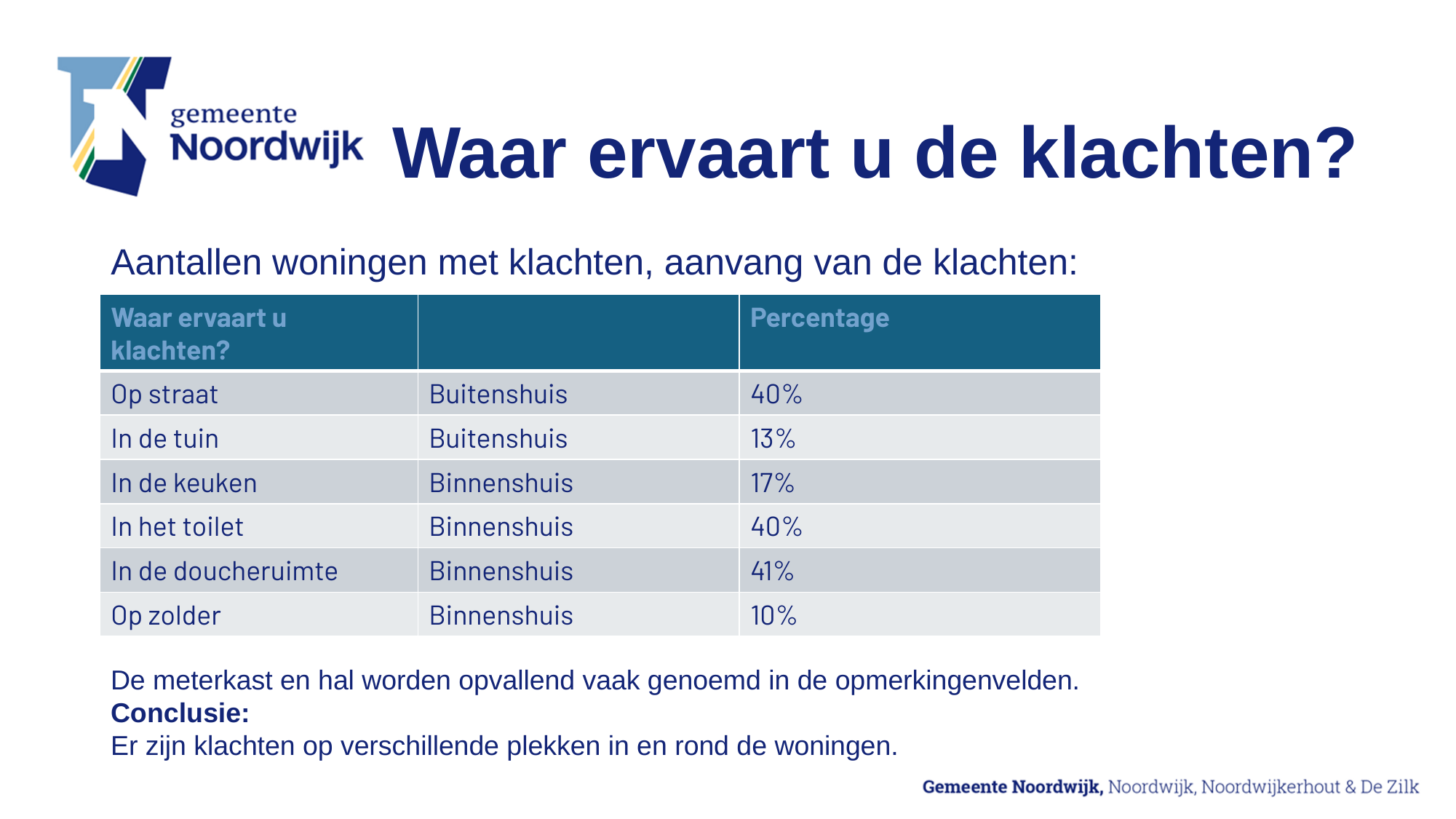

# Waar ervaart u de klachten?
Aantallen woningen met klachten, aanvang van de klachten:

| Waar ervaart u klachten? |  | Percentage |
| --- | --- | --- |
| Op straat | Buitenshuis | 40% |
| In de tuin | Buitenshuis | 13% |
| In de keuken | Binnenshuis | 17% |
| In het toilet | Binnenshuis | 40% |
| In de doucheruimte | Binnenshuis | 41% |
| Op zolder | Binnenshuis | 10% |
De meterkast en hal worden opvallend vaak genoemd in de opmerkingenvelden.
Conclusie:
Er zijn klachten op verschillende plekken in en rond de woningen.